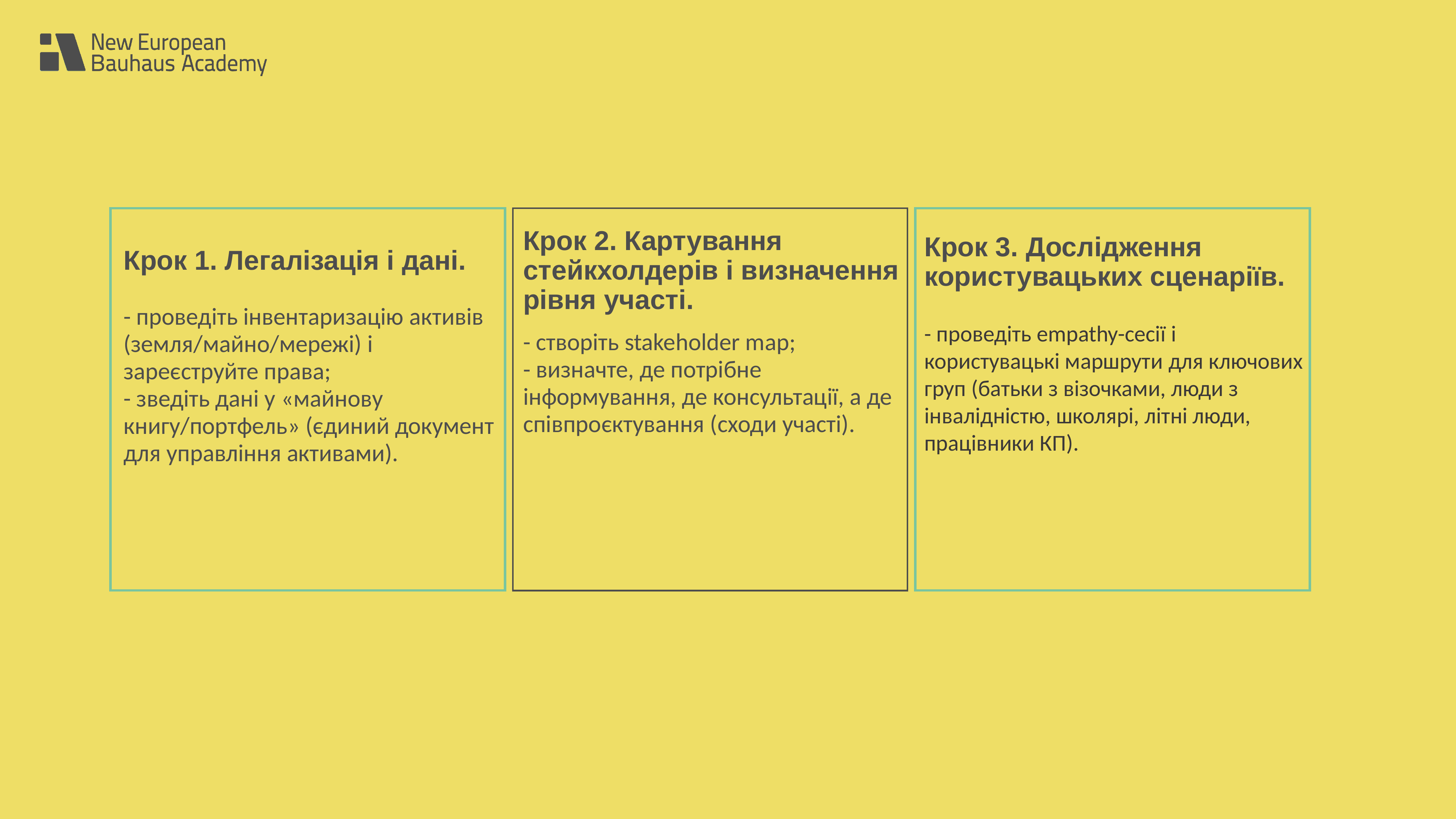

Крок 2. Картування стейкхолдерів і визначення рівня участі.
Крок 3. Дослідження користувацьких сценаріїв.
# Крок 1. Легалізація і дані.
- проведіть інвентаризацію активів (земля/майно/мережі) і зареєструйте права;
- зведіть дані у «майнову книгу/портфель» (єдиний документ для управління активами).
- проведіть empathy-сесії і користувацькі маршрути для ключових груп (батьки з візочками, люди з інвалідністю, школярі, літні люди, працівники КП).
- створіть stakeholder map;
- визначте, де потрібне інформування, де консультації, а де співпроєктування (сходи участі).